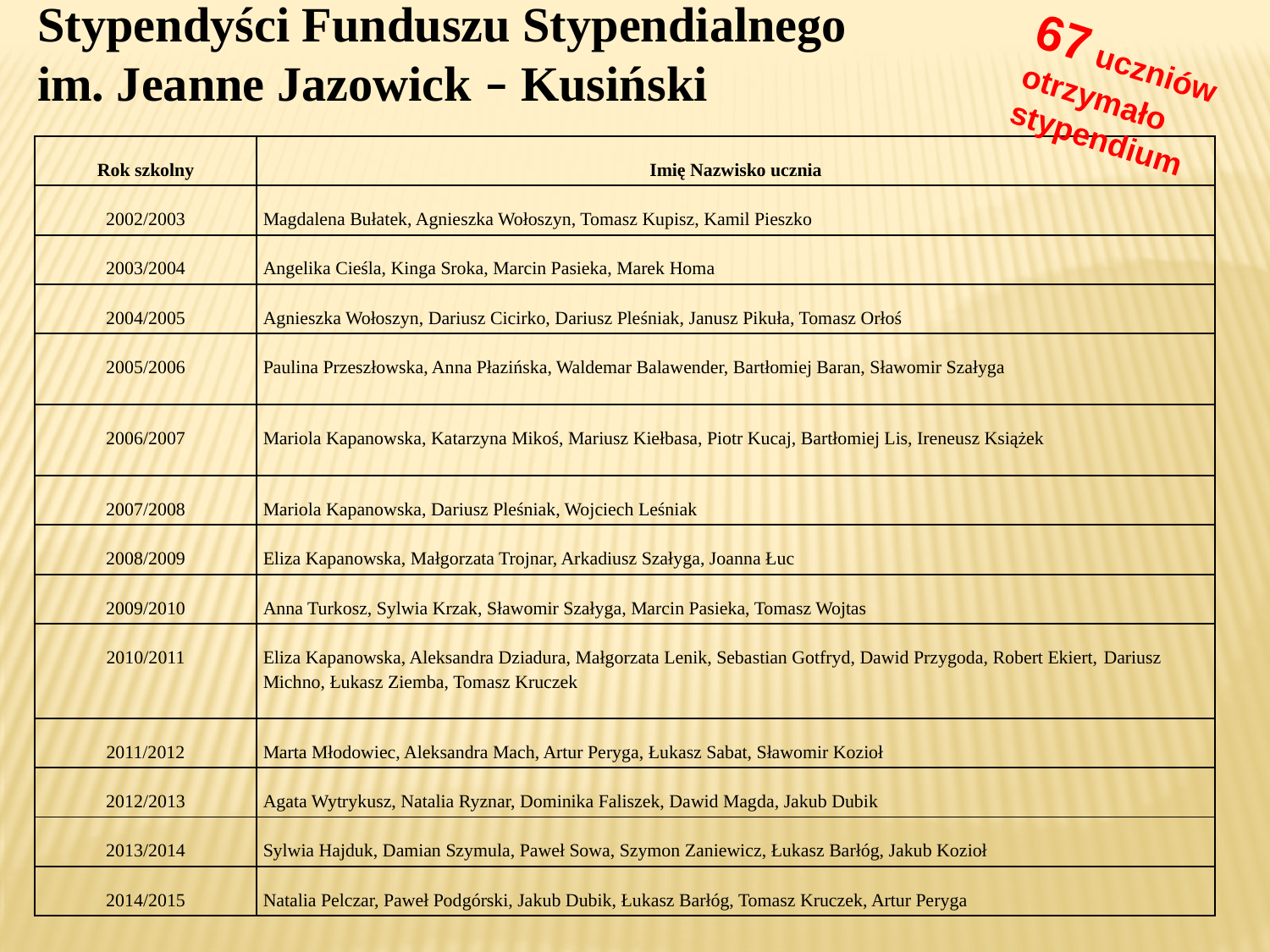

Stypendyści Funduszu Stypendialnego im. Jeanne Jazowick – Kusiński

67 uczniów
otrzymało stypendium
| Rok szkolny | Imię Nazwisko ucznia |
| --- | --- |
| 2002/2003 | Magdalena Bułatek, Agnieszka Wołoszyn, Tomasz Kupisz, Kamil Pieszko |
| 2003/2004 | Angelika Cieśla, Kinga Sroka, Marcin Pasieka, Marek Homa |
| 2004/2005 | Agnieszka Wołoszyn, Dariusz Cicirko, Dariusz Pleśniak, Janusz Pikuła, Tomasz Orłoś |
| 2005/2006 | Paulina Przeszłowska, Anna Płazińska, Waldemar Balawender, Bartłomiej Baran, Sławomir Szałyga |
| 2006/2007 | Mariola Kapanowska, Katarzyna Mikoś, Mariusz Kiełbasa, Piotr Kucaj, Bartłomiej Lis, Ireneusz Książek |
| 2007/2008 | Mariola Kapanowska, Dariusz Pleśniak, Wojciech Leśniak |
| 2008/2009 | Eliza Kapanowska, Małgorzata Trojnar, Arkadiusz Szałyga, Joanna Łuc |
| 2009/2010 | Anna Turkosz, Sylwia Krzak, Sławomir Szałyga, Marcin Pasieka, Tomasz Wojtas |
| 2010/2011 | Eliza Kapanowska, Aleksandra Dziadura, Małgorzata Lenik, Sebastian Gotfryd, Dawid Przygoda, Robert Ekiert, Dariusz Michno, Łukasz Ziemba, Tomasz Kruczek |
| 2011/2012 | Marta Młodowiec, Aleksandra Mach, Artur Peryga, Łukasz Sabat, Sławomir Kozioł |
| 2012/2013 | Agata Wytrykusz, Natalia Ryznar, Dominika Faliszek, Dawid Magda, Jakub Dubik |
| 2013/2014 | Sylwia Hajduk, Damian Szymula, Paweł Sowa, Szymon Zaniewicz, Łukasz Barłóg, Jakub Kozioł |
| 2014/2015 | Natalia Pelczar, Paweł Podgórski, Jakub Dubik, Łukasz Barłóg, Tomasz Kruczek, Artur Peryga |